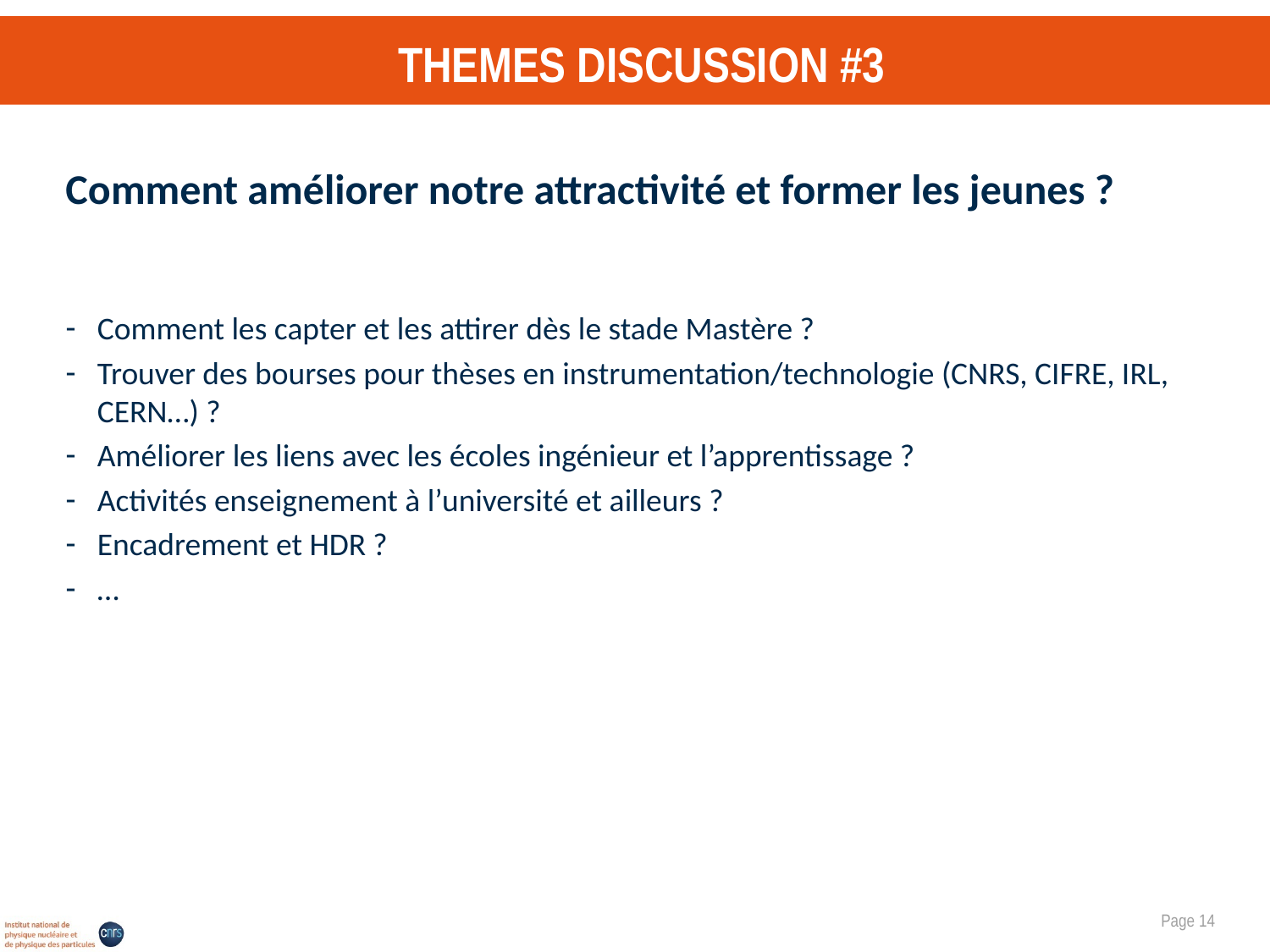

# Themes Discussion #3
Comment améliorer notre attractivité et former les jeunes ?

Comment les capter et les attirer dès le stade Mastère ?
Trouver des bourses pour thèses en instrumentation/technologie (CNRS, CIFRE, IRL, CERN…) ?
Améliorer les liens avec les écoles ingénieur et l’apprentissage ?
Activités enseignement à l’université et ailleurs ?
Encadrement et HDR ?
…

Page 14